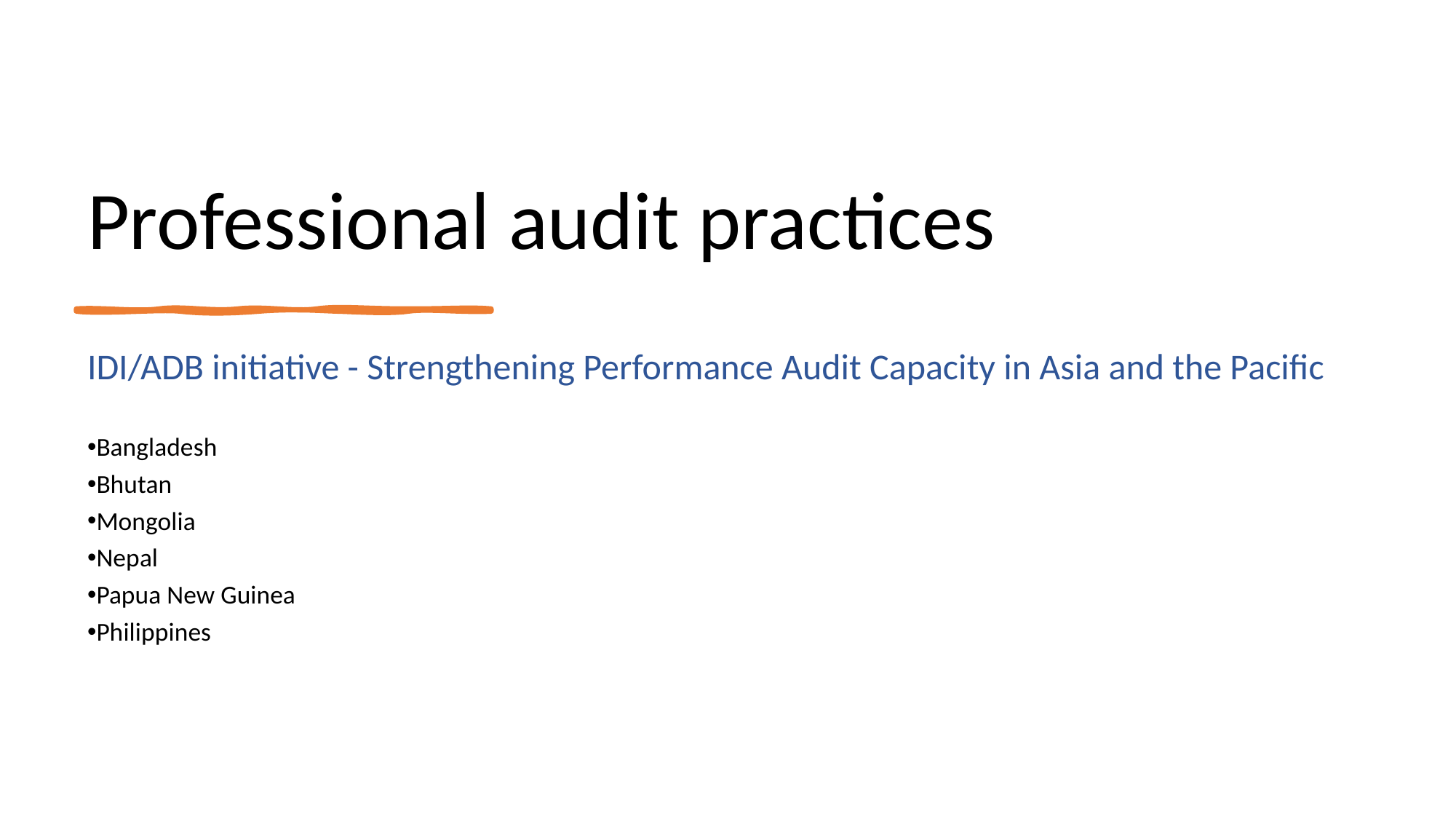

# Professional audit practices

IDI/ADB initiative - Strengthening Performance Audit Capacity in Asia and the Pacific

Bangladesh
Bhutan
Mongolia
Nepal
Papua New Guinea
Philippines